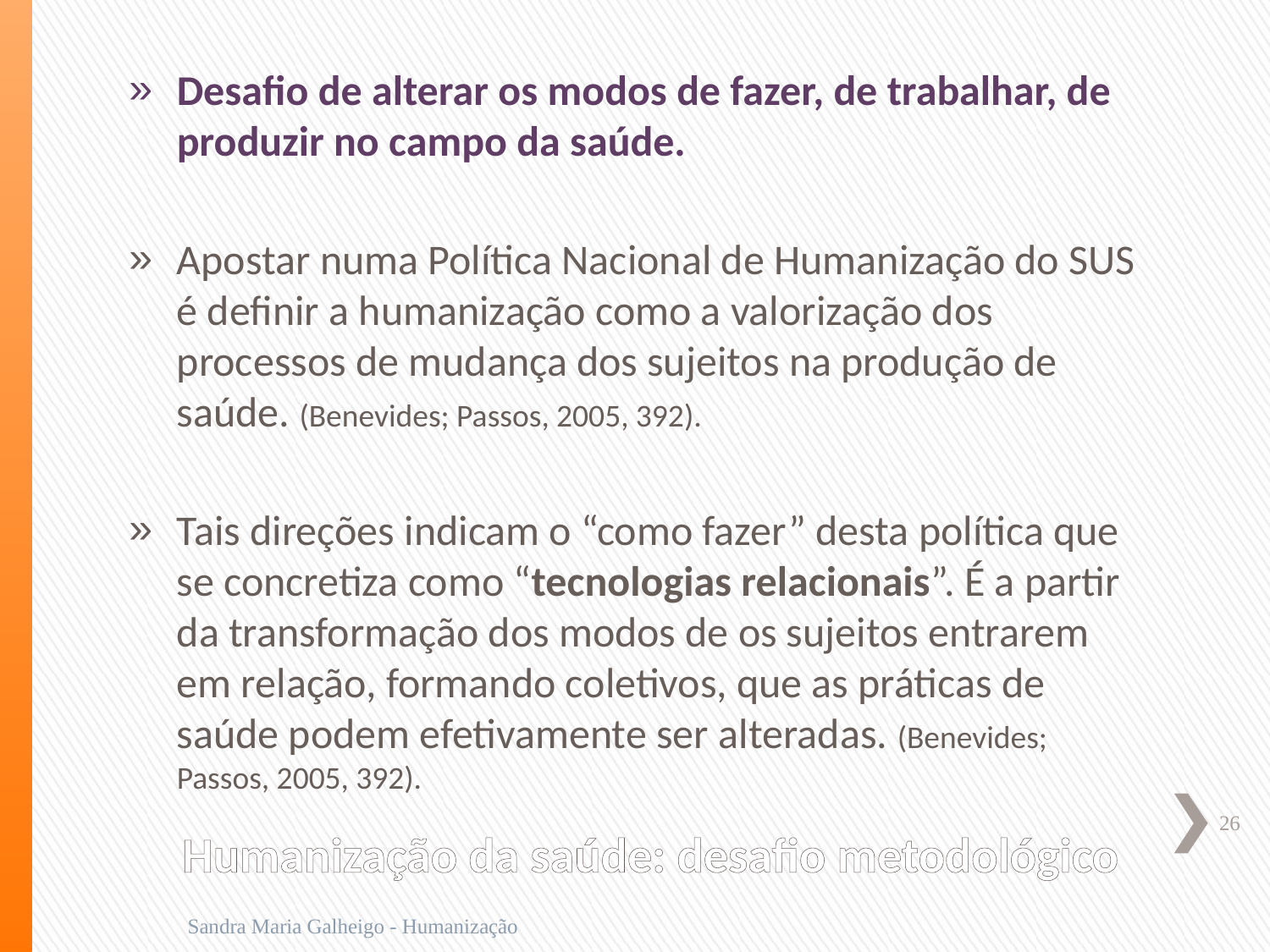

Desafio de alterar os modos de fazer, de trabalhar, de produzir no campo da saúde.

Apostar numa Política Nacional de Humanização do SUS é definir a humanização como a valorização dos processos de mudança dos sujeitos na produção de saúde. (Benevides; Passos, 2005, 392).

Tais direções indicam o “como fazer” desta política que se concretiza como “tecnologias relacionais”. É a partir da transformação dos modos de os sujeitos entrarem em relação, formando coletivos, que as práticas de saúde podem efetivamente ser alteradas. (Benevides; Passos, 2005, 392).

# Humanização da saúde: desafio metodológico
26
Sandra Maria Galheigo - Humanização